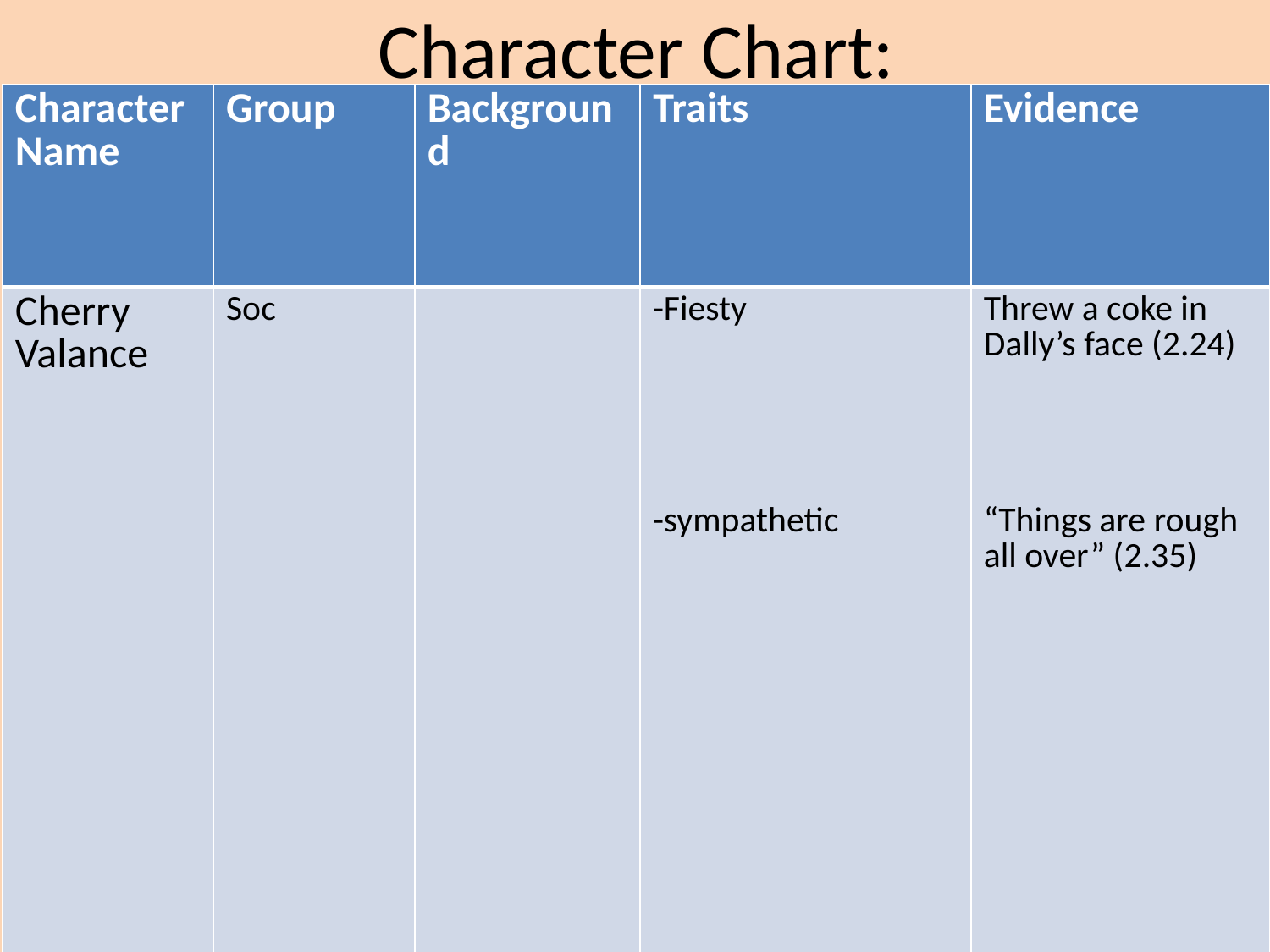

# Character Chart:
| Character Name | Group | Background | Traits | Evidence |
| --- | --- | --- | --- | --- |
| Cherry Valance | Soc |  | -Fiesty -sympathetic | Threw a coke in Dally’s face (2.24) “Things are rough all over” (2.35) |